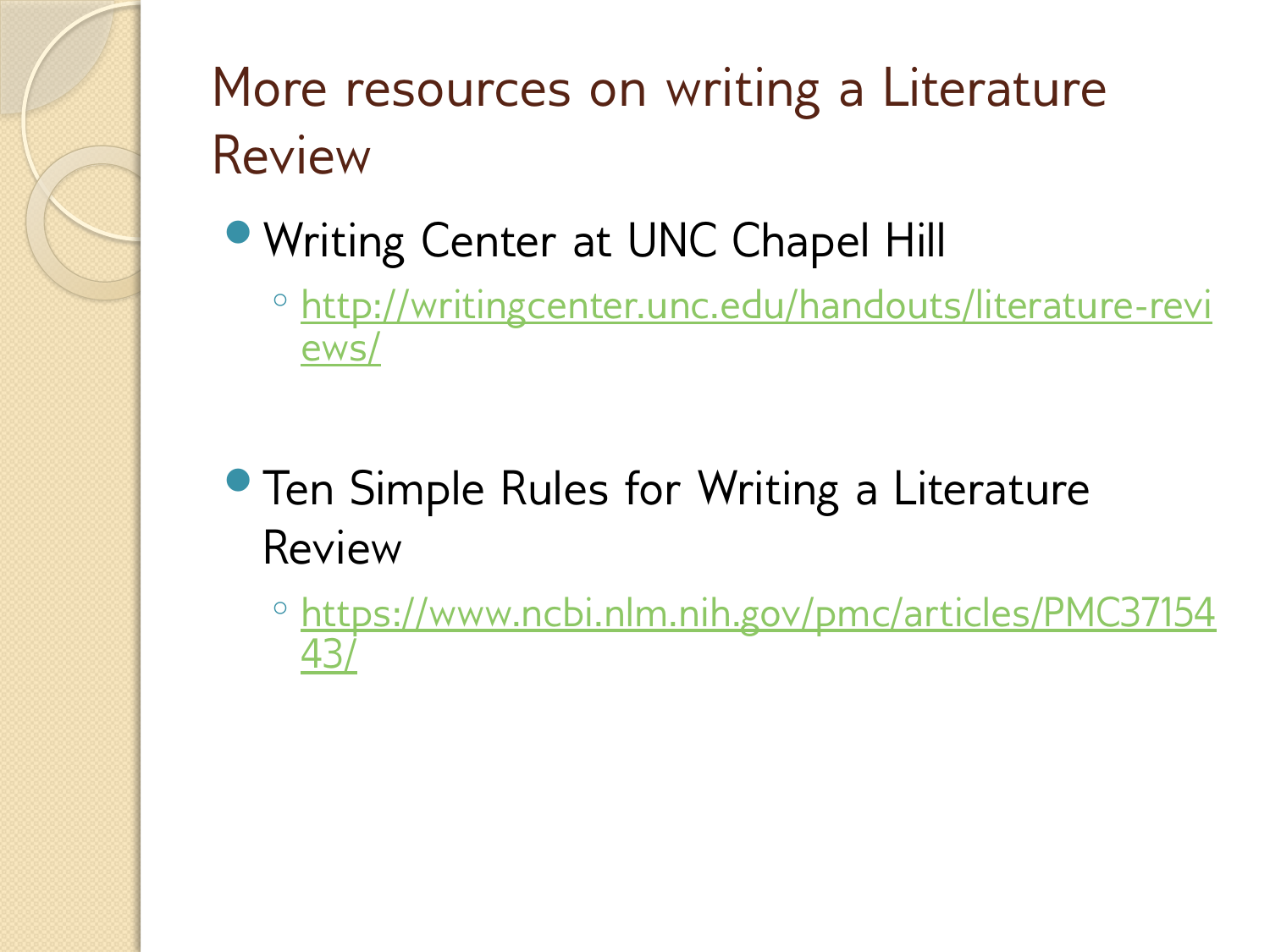

# More resources on writing a Literature Review
Writing Center at UNC Chapel Hill
http://writingcenter.unc.edu/handouts/literature-reviews/

Ten Simple Rules for Writing a Literature Review
https://www.ncbi.nlm.nih.gov/pmc/articles/PMC3715443/